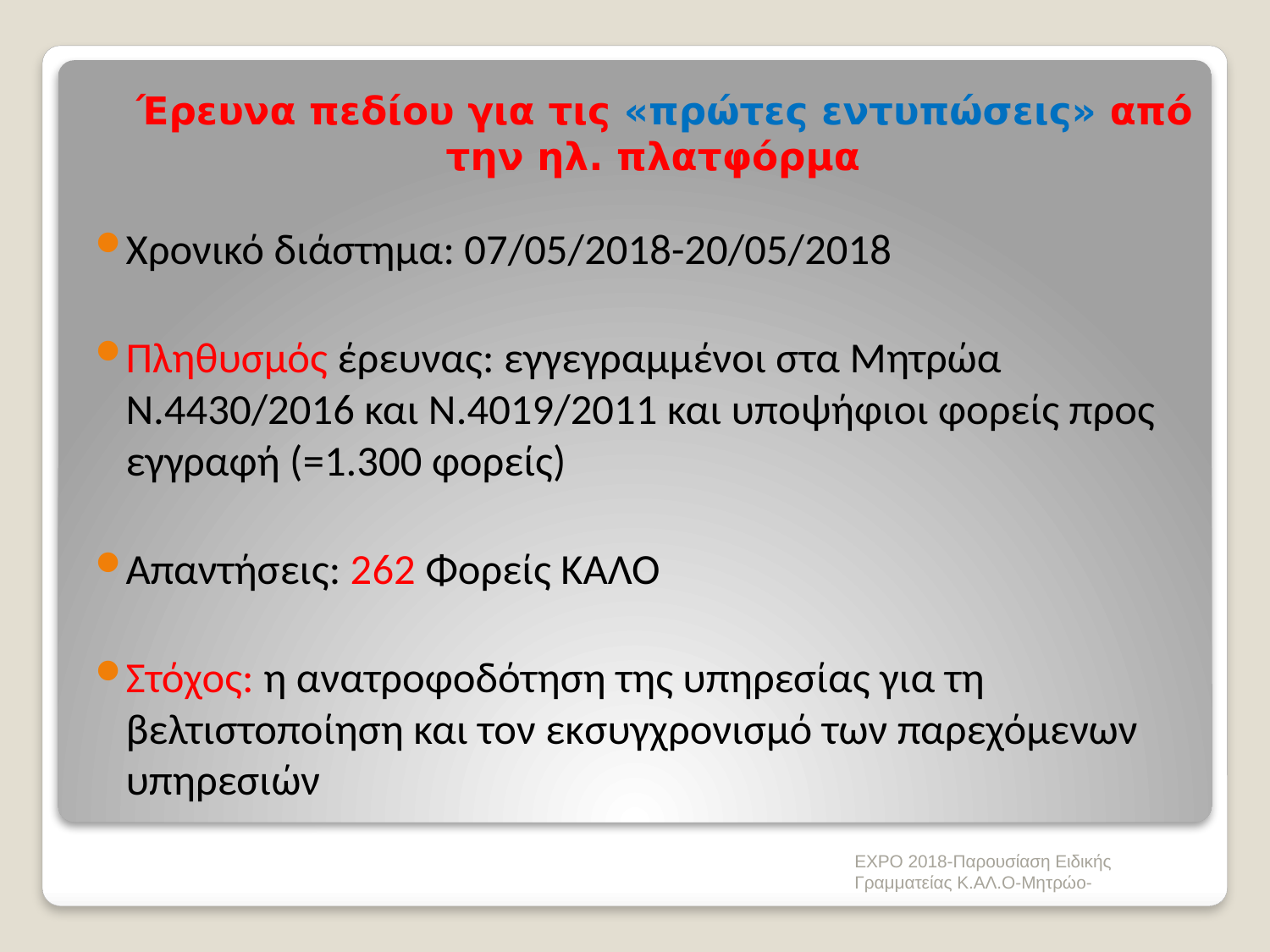

Έρευνα πεδίου για τις «πρώτες εντυπώσεις» από την ηλ. πλατφόρμα

Χρονικό διάστημα: 07/05/2018-20/05/2018

Πληθυσμός έρευνας: εγγεγραμμένοι στα Μητρώα Ν.4430/2016 και Ν.4019/2011 και υποψήφιοι φορείς προς εγγραφή (=1.300 φορείς)

Απαντήσεις: 262 Φορείς ΚΑΛΟ

Στόχος: η ανατροφοδότηση της υπηρεσίας για τη βελτιστοποίηση και τον εκσυγχρονισμό των παρεχόμενων υπηρεσιών

EXPO 2018-Παρουσίαση Ειδικής Γραμματείας Κ.ΑΛ.Ο-Μητρώο-